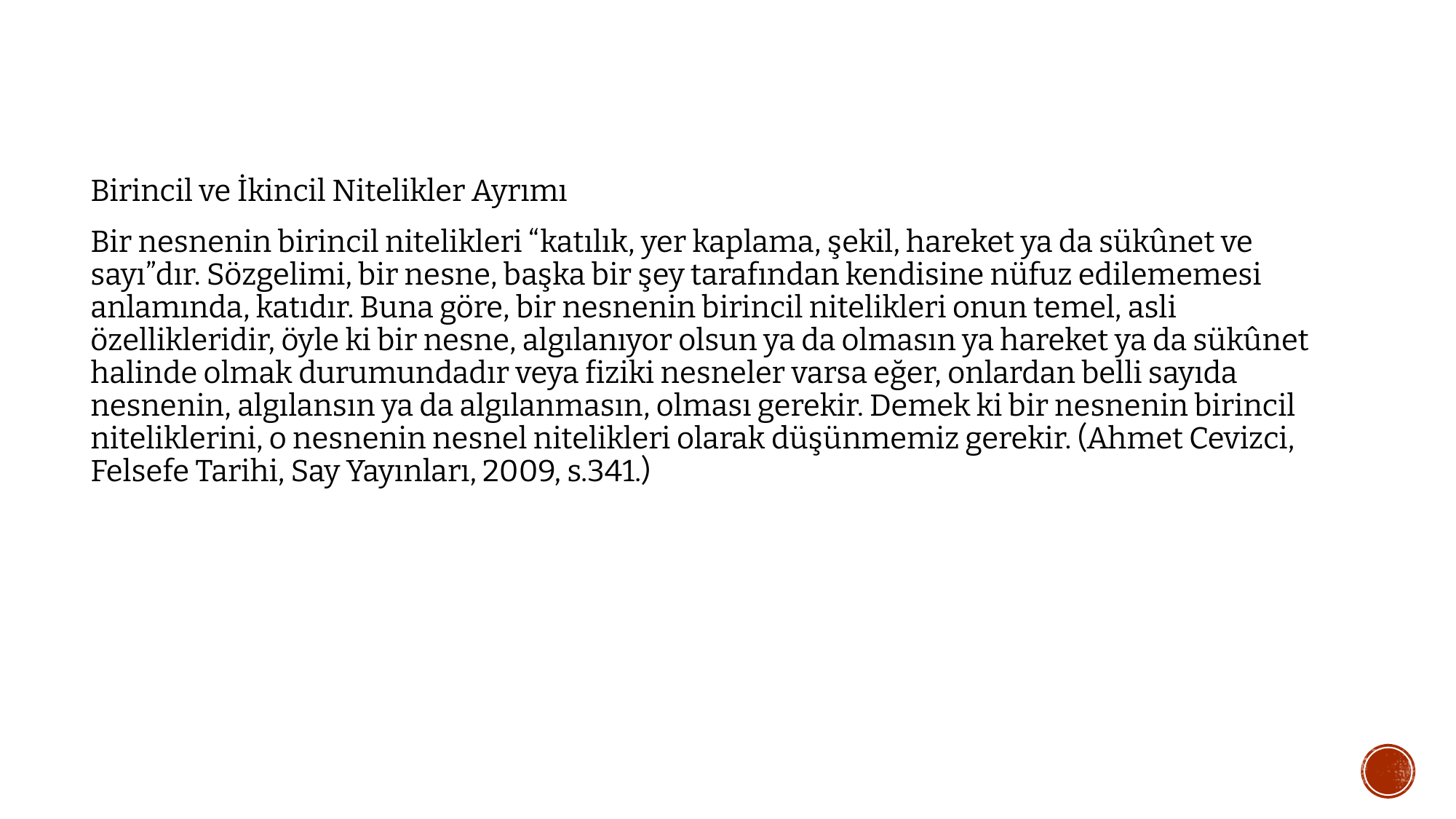

Birincil ve İkincil Nitelikler Ayrımı
Bir nesnenin birincil nitelikleri “katılık, yer kaplama, şekil, hareket ya da sükûnet ve sayı”dır. Sözgelimi, bir nesne, başka bir şey tarafından kendisine nüfuz edilememesi anlamında, katıdır. Buna göre, bir nesnenin birincil nitelikleri onun temel, asli özellikleridir, öyle ki bir nesne, algılanıyor olsun ya da olmasın ya hareket ya da sükûnet halinde olmak durumundadır veya fiziki nesneler varsa eğer, onlardan belli sayıda nesnenin, algılansın ya da algılanmasın, olması gerekir. Demek ki bir nesnenin birincil niteliklerini, o nesnenin nesnel nitelikleri olarak düşünmemiz gerekir. (Ahmet Cevizci, Felsefe Tarihi, Say Yayınları, 2009, s.341.)